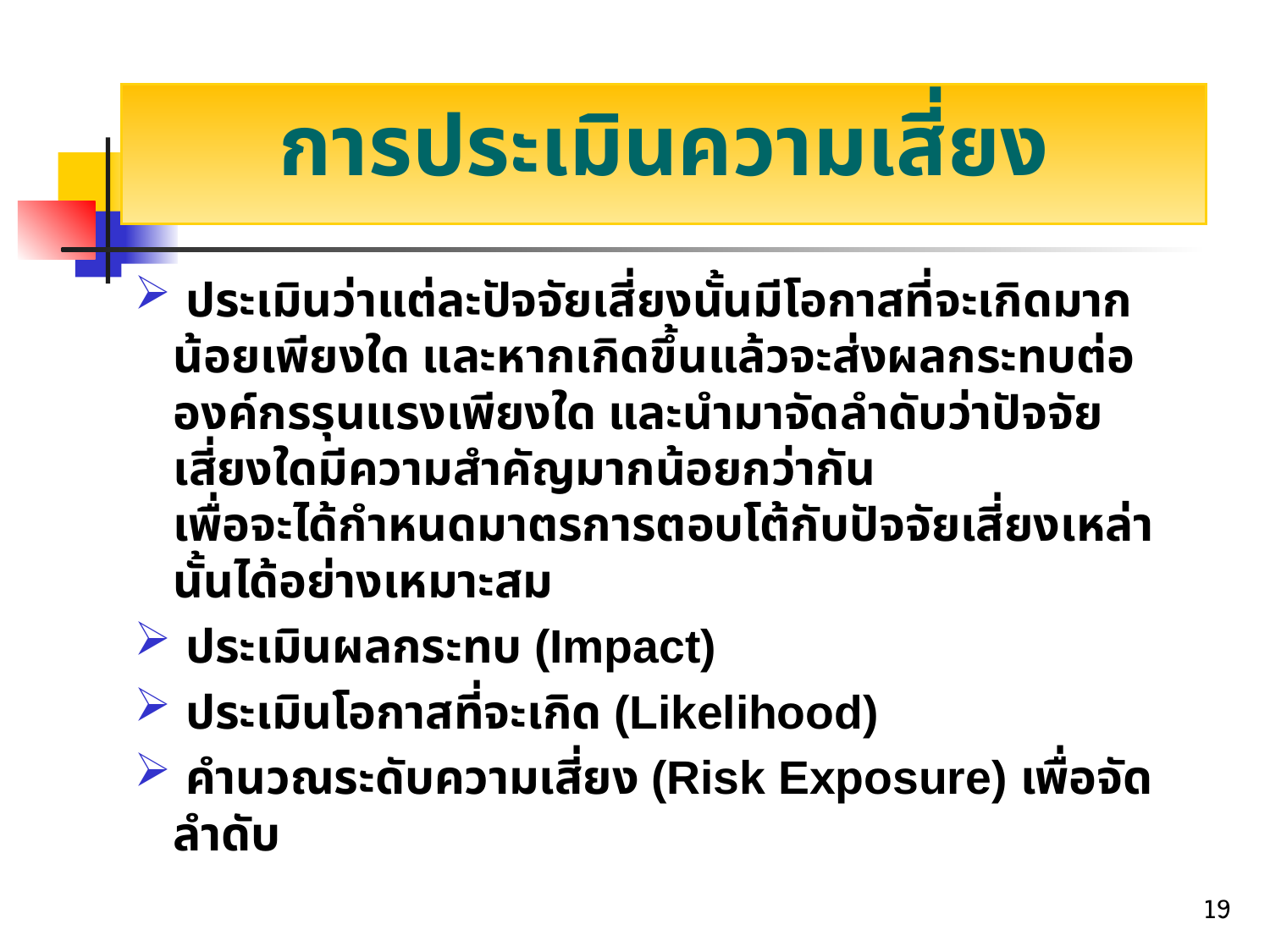

การประเมินความเสี่ยง

 ประเมินว่าแต่ละปัจจัยเสี่ยงนั้นมีโอกาสที่จะเกิดมากน้อยเพียงใด และหากเกิดขึ้นแล้วจะส่งผลกระทบต่อองค์กรรุนแรงเพียงใด และนำมาจัดลำดับว่าปัจจัยเสี่ยงใดมีความสำคัญมากน้อยกว่ากัน
เพื่อจะได้กำหนดมาตรการตอบโต้กับปัจจัยเสี่ยงเหล่านั้นได้อย่างเหมาะสม
 ประเมินผลกระทบ (Impact)
 ประเมินโอกาสที่จะเกิด (Likelihood)
 คำนวณระดับความเสี่ยง (Risk Exposure) เพื่อจัดลำดับ
19